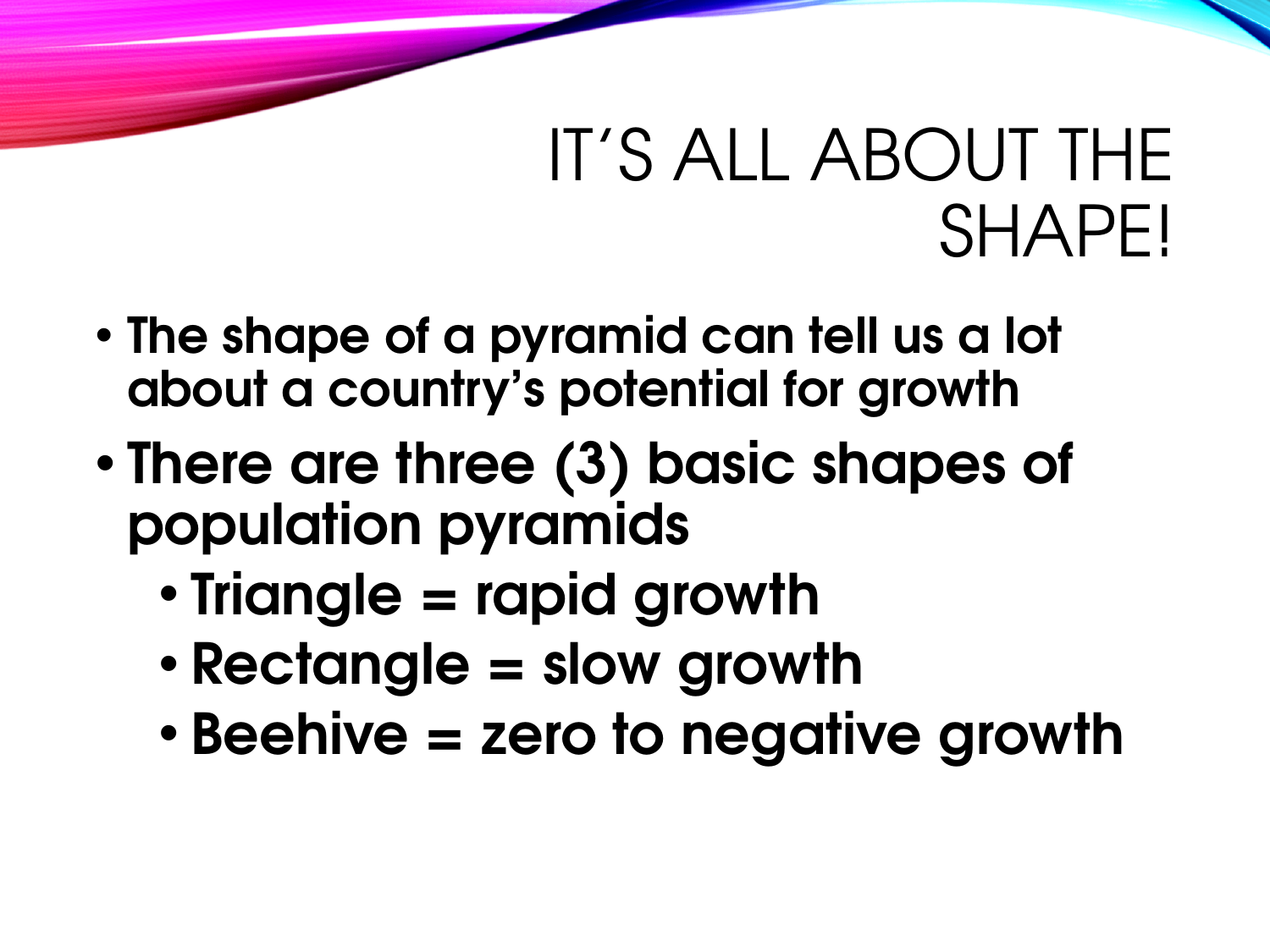

# It’s All About the Shape!
The shape of a pyramid can tell us a lot about a country’s potential for growth
There are three (3) basic shapes of population pyramids
Triangle = rapid growth
Rectangle = slow growth
Beehive = zero to negative growth